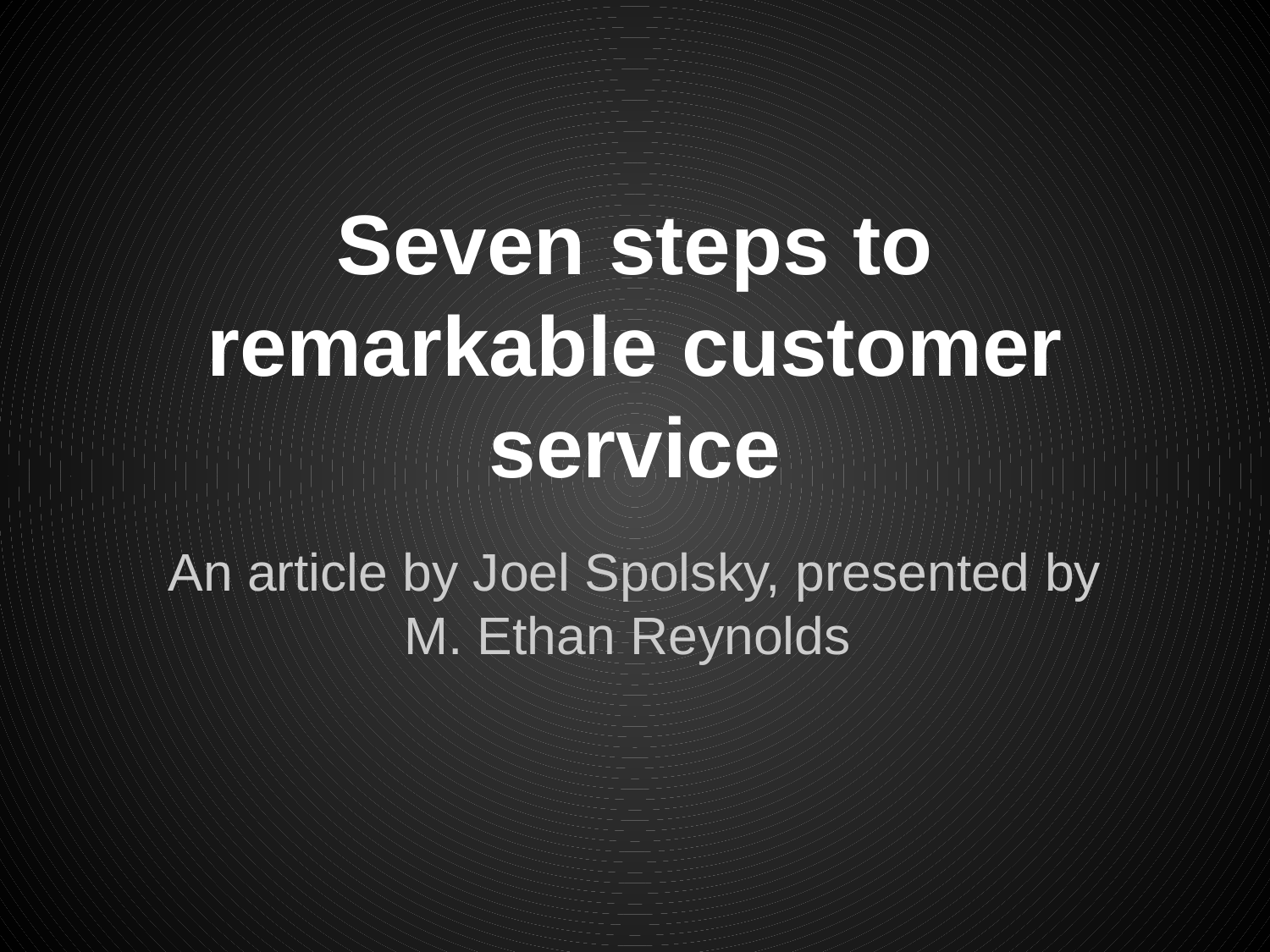

# Seven steps to remarkable customer service
An article by Joel Spolsky, presented by M. Ethan Reynolds